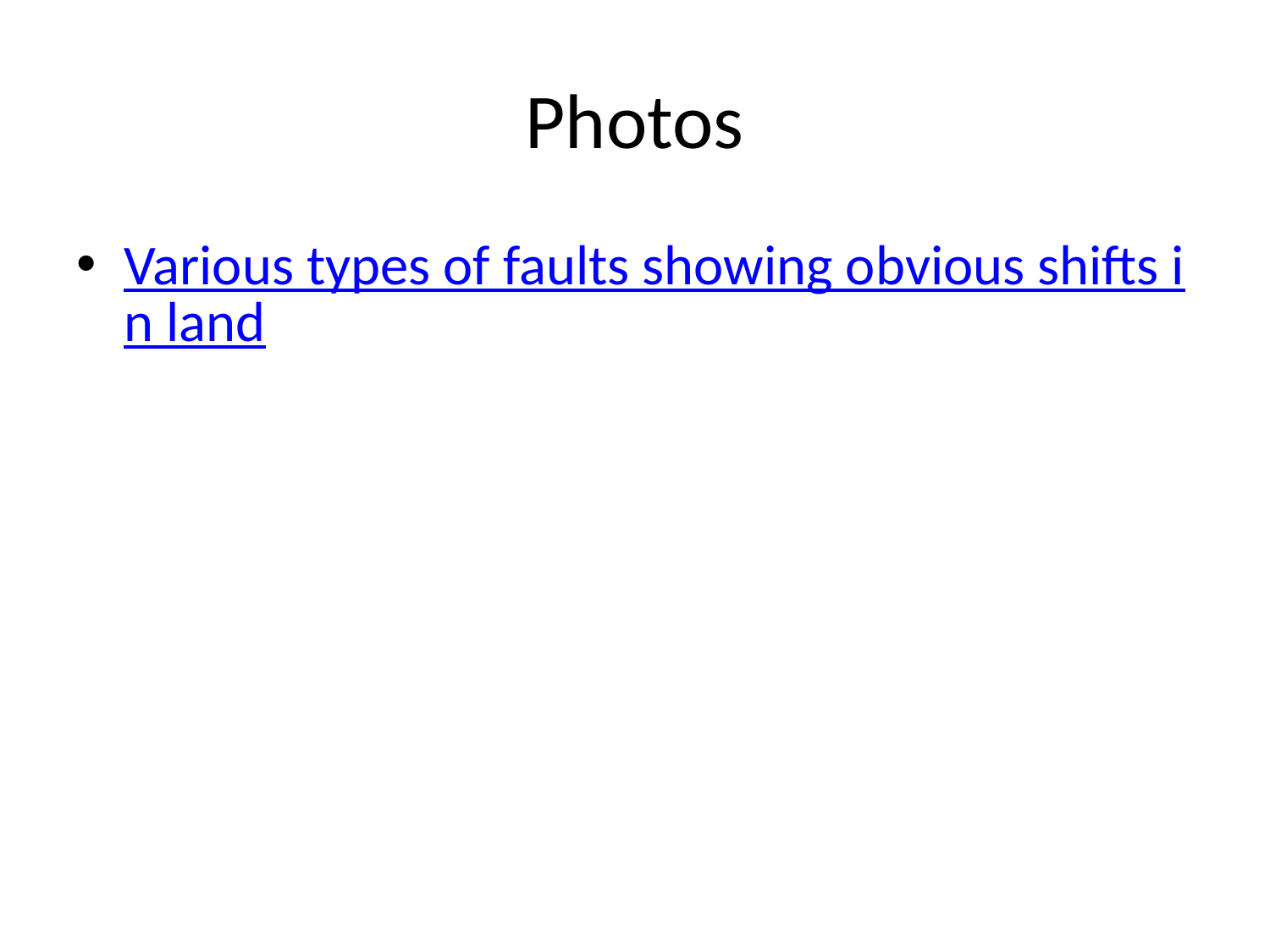

# Photos
Various types of faults showing obvious shifts in land